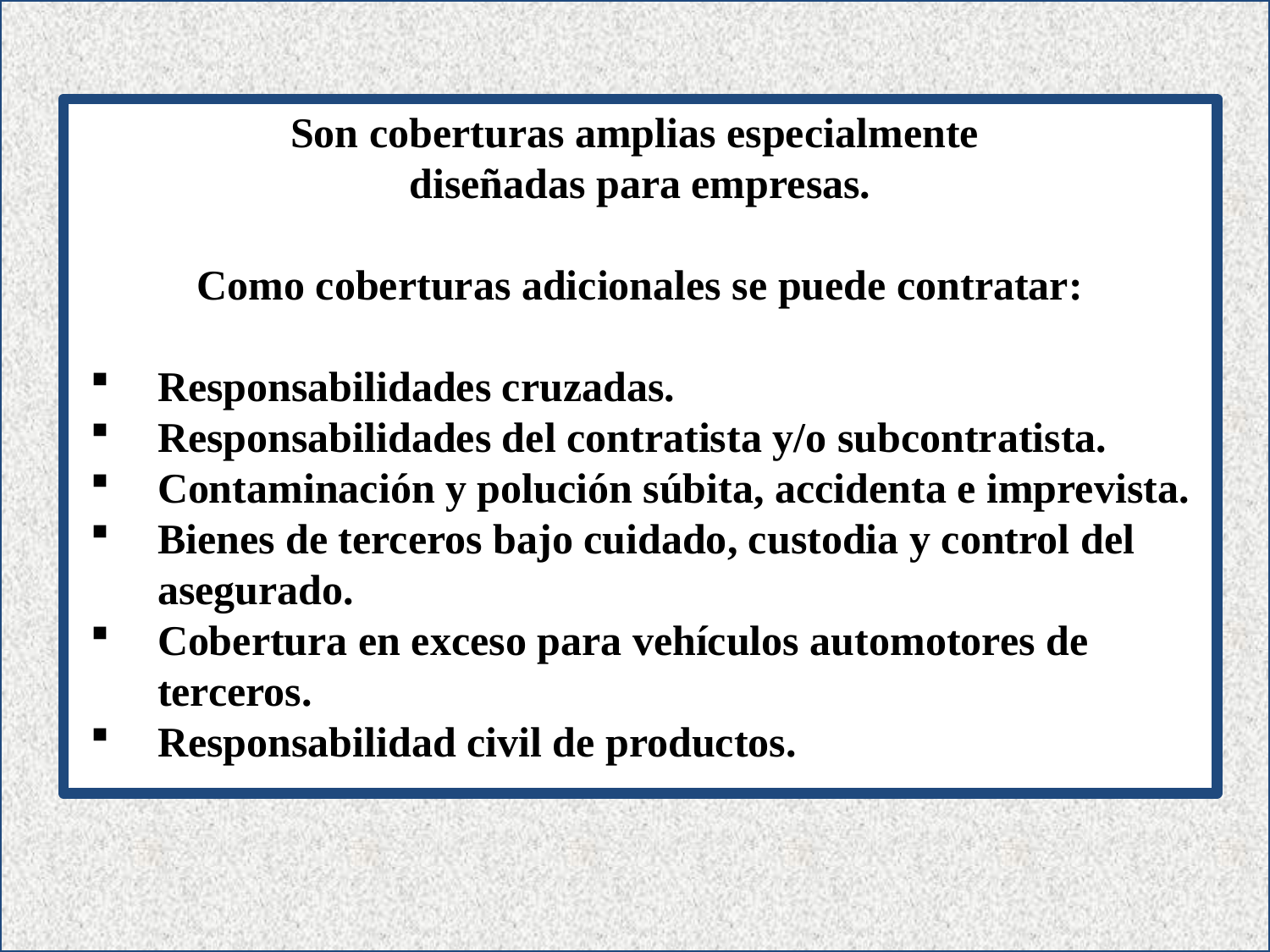

Son coberturas amplias especialmente
diseñadas para empresas.

Como coberturas adicionales se puede contratar:

Responsabilidades cruzadas.
Responsabilidades del contratista y/o subcontratista.
Contaminación y polución súbita, accidenta e imprevista.
Bienes de terceros bajo cuidado, custodia y control del asegurado.
Cobertura en exceso para vehículos automotores de terceros.
Responsabilidad civil de productos.